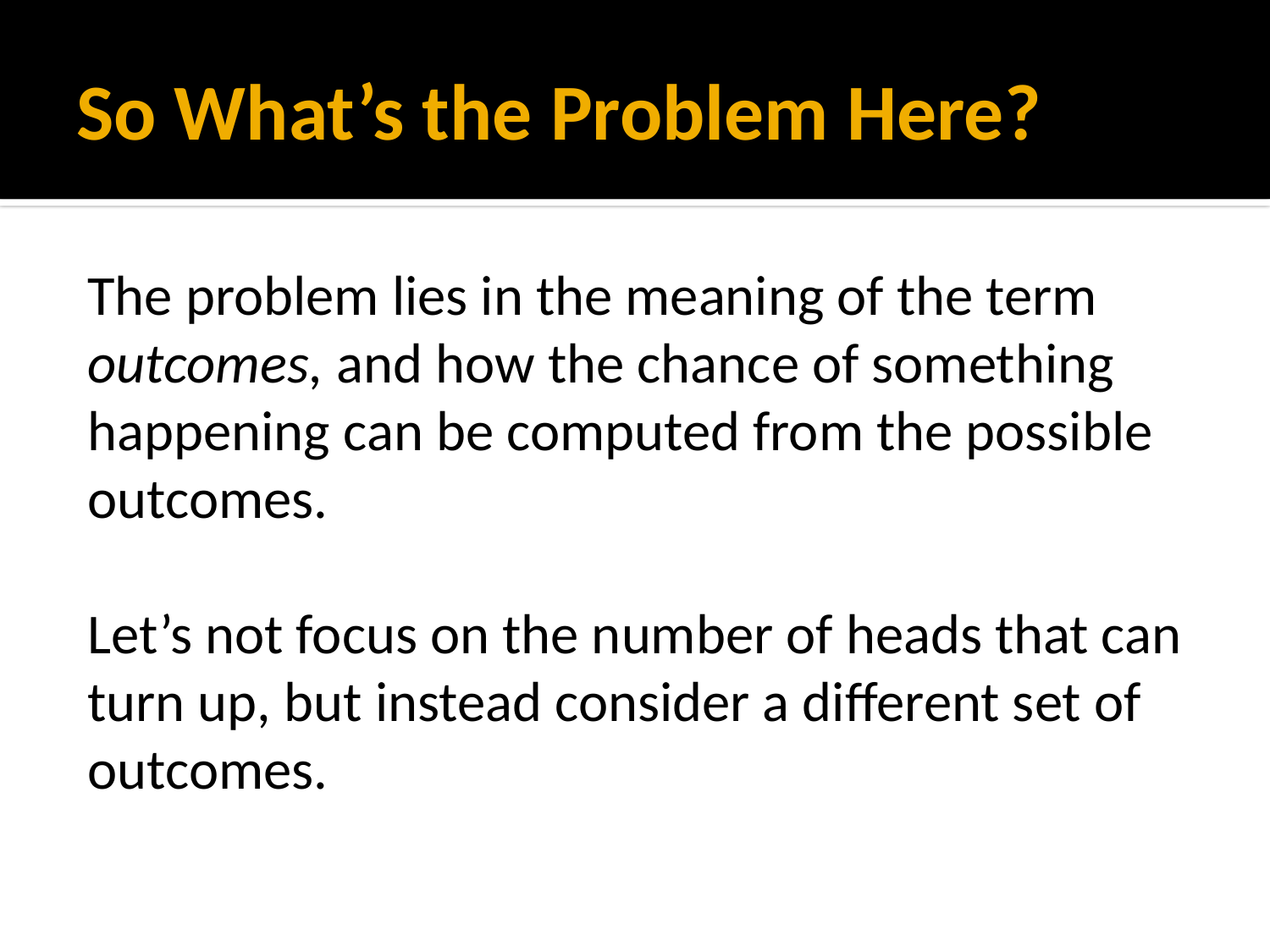

# So What’s the Problem Here?
The problem lies in the meaning of the term outcomes, and how the chance of something happening can be computed from the possible outcomes.

Let’s not focus on the number of heads that can turn up, but instead consider a different set of outcomes.